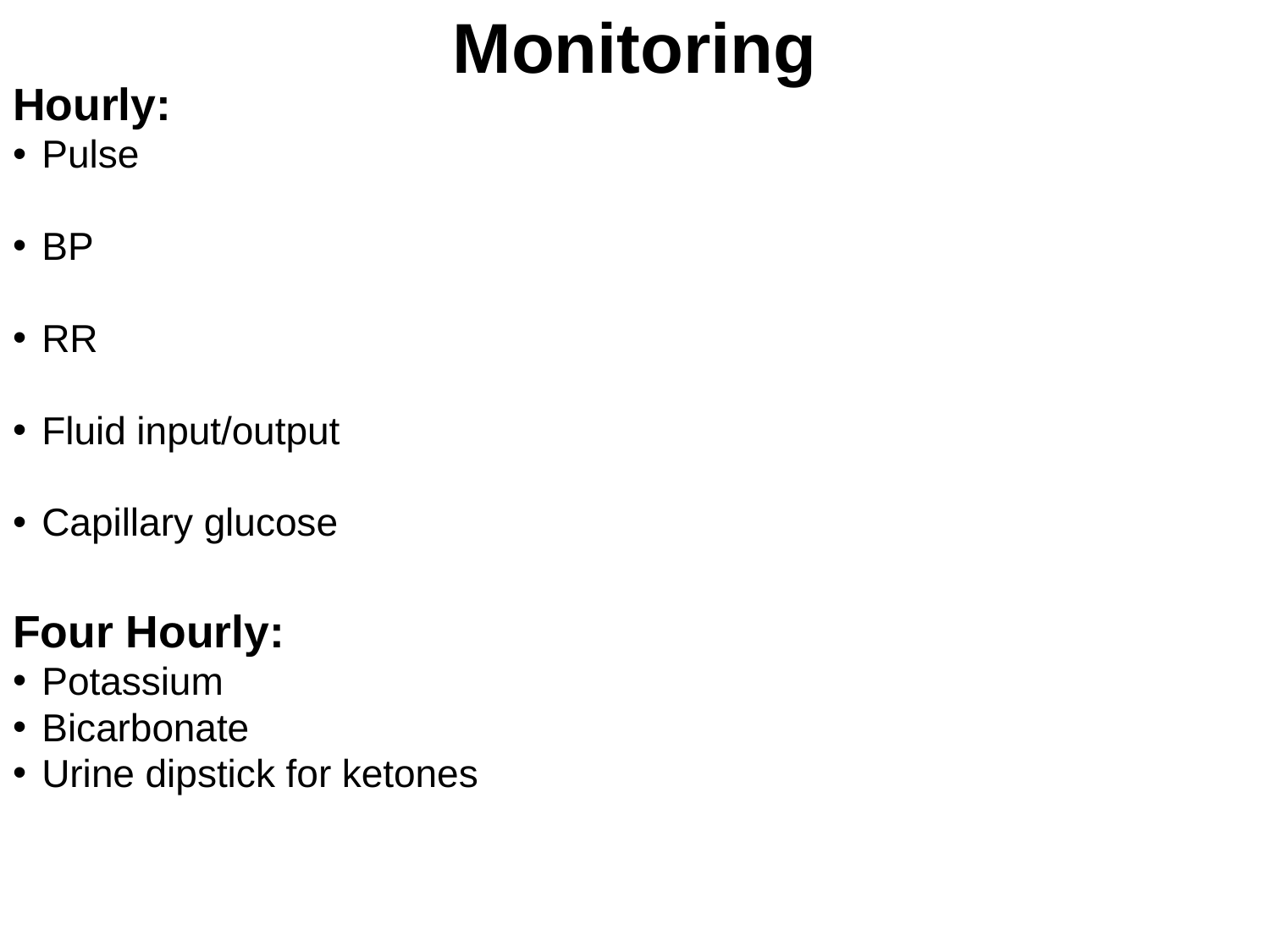

# Monitoring
Hourly:
Pulse

BP

RR

Fluid input/output

Capillary glucose

Four Hourly:
Potassium
Bicarbonate
Urine dipstick for ketones